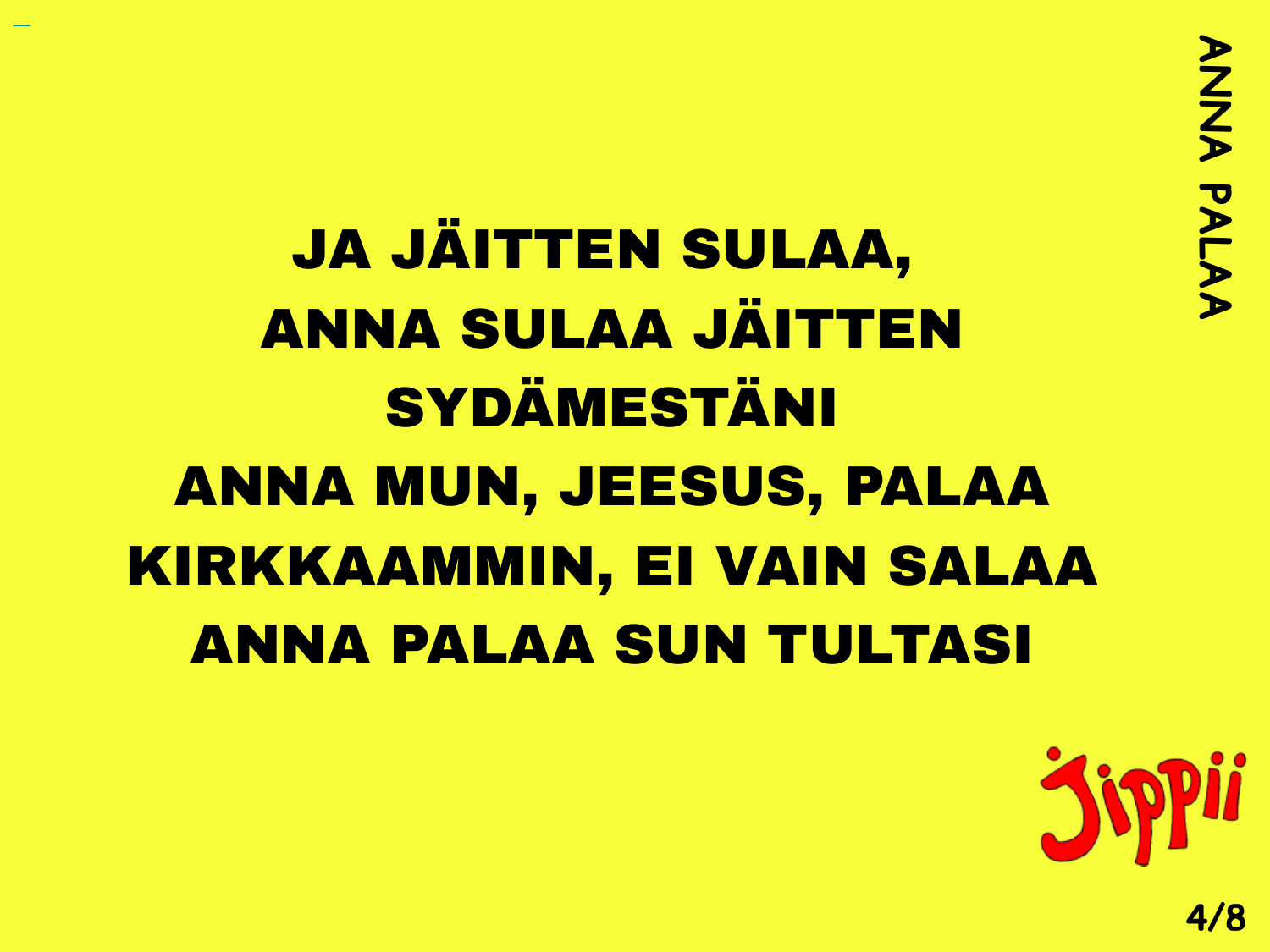

JA JÄITTEN SULAA,
ANNA SULAA JÄITTEN
SYDÄMESTÄNI
ANNA MUN, JEESUS, PALAA
KIRKKAAMMIN, EI VAIN SALAA
ANNA PALAA SUN TULTASI
ANNA PALAA
4/8